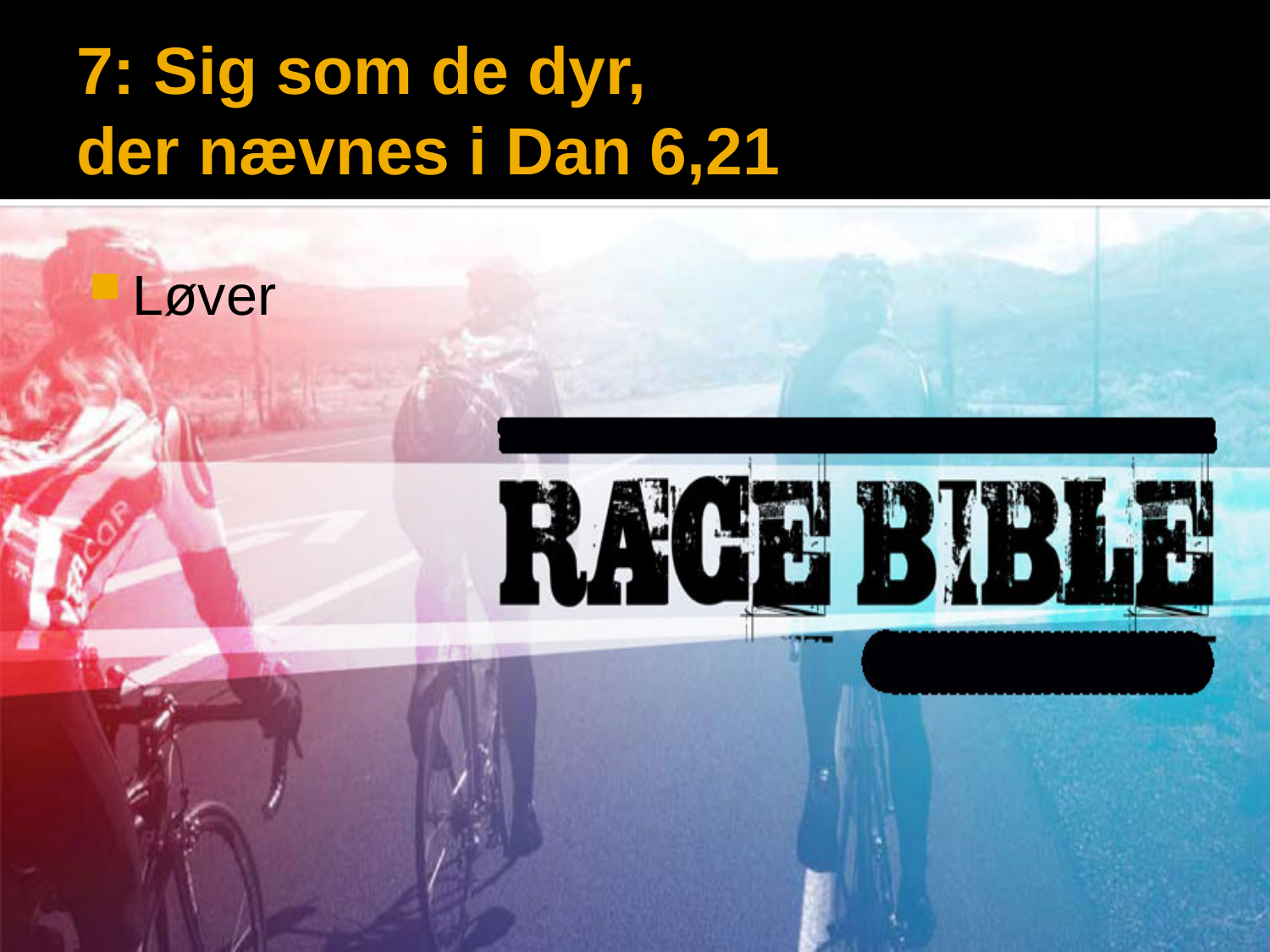

# 7: Sig som de dyr, der nævnes i Dan 6,21
Løver